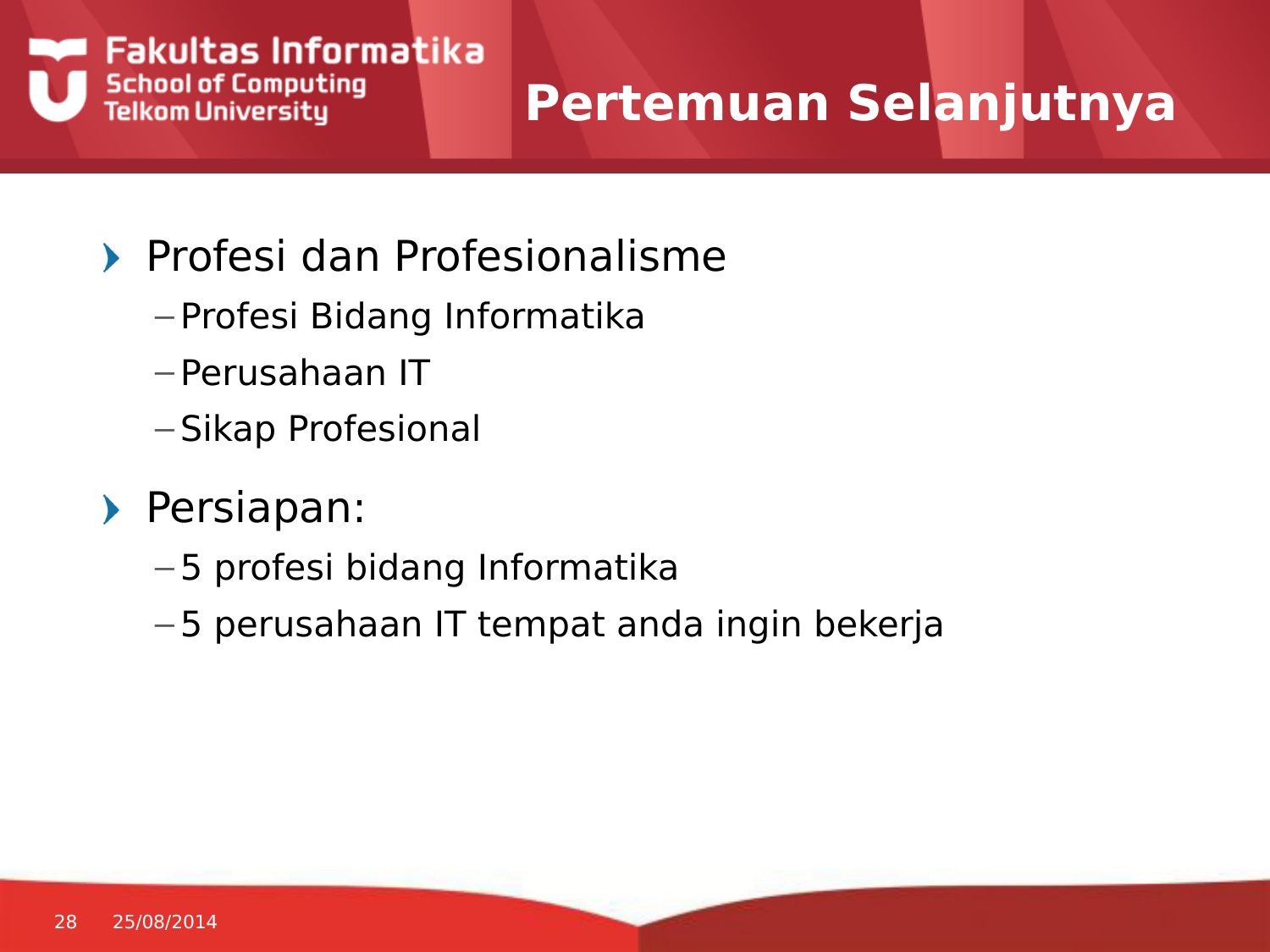

# Pertemuan Selanjutnya
Profesi dan Profesionalisme
Profesi Bidang Informatika
Perusahaan IT
Sikap Profesional
Persiapan:
5 profesi bidang Informatika
5 perusahaan IT tempat anda ingin bekerja
28
25/08/2014